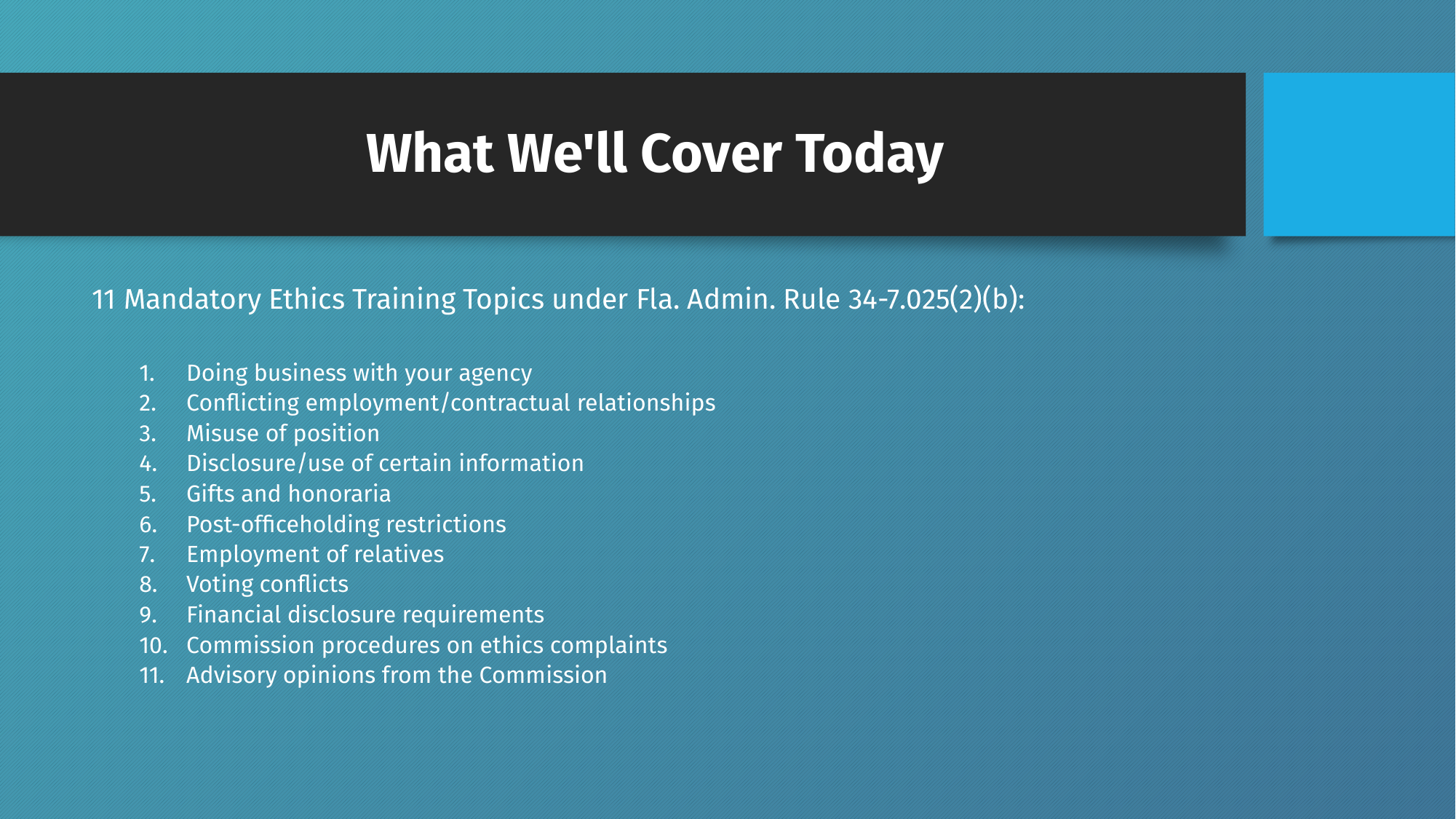

# What We'll Cover Today
11 Mandatory Ethics Training Topics under Fla. Admin. Rule 34-7.025(2)(b):

Doing business with your agency
Conflicting employment/contractual relationships
Misuse of position
Disclosure/use of certain information
Gifts and honoraria
Post-officeholding restrictions
Employment of relatives
Voting conflicts
Financial disclosure requirements
Commission procedures on ethics complaints
Advisory opinions from the Commission